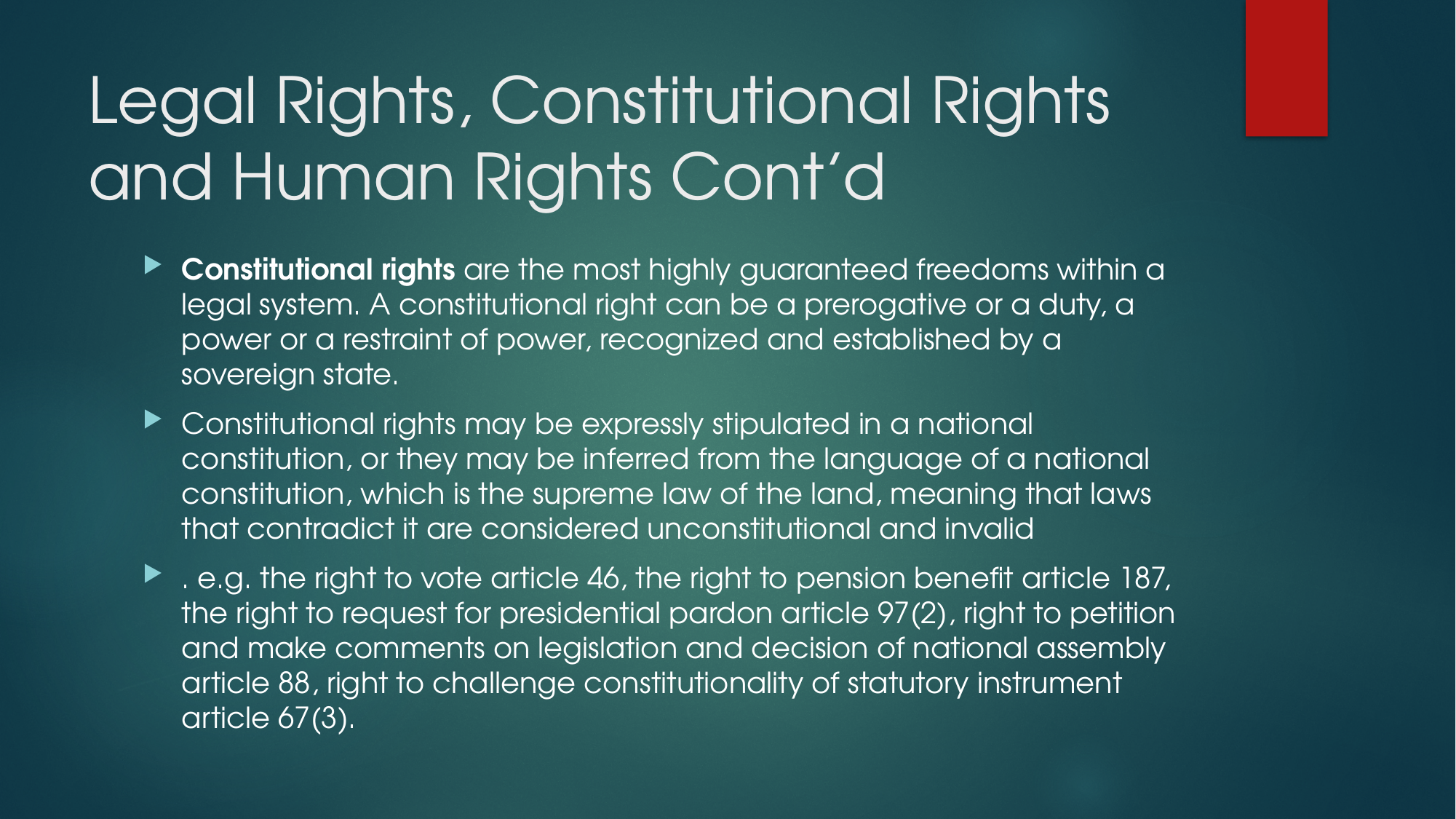

# Legal Rights, Constitutional Rights and Human Rights Cont’d
Constitutional rights are the most highly guaranteed freedoms within a legal system. A constitutional right can be a prerogative or a duty, a power or a restraint of power, recognized and established by a sovereign state.
Constitutional rights may be expressly stipulated in a national constitution, or they may be inferred from the language of a national constitution, which is the supreme law of the land, meaning that laws that contradict it are considered unconstitutional and invalid
. e.g. the right to vote article 46, the right to pension benefit article 187, the right to request for presidential pardon article 97(2), right to petition and make comments on legislation and decision of national assembly article 88, right to challenge constitutionality of statutory instrument article 67(3).